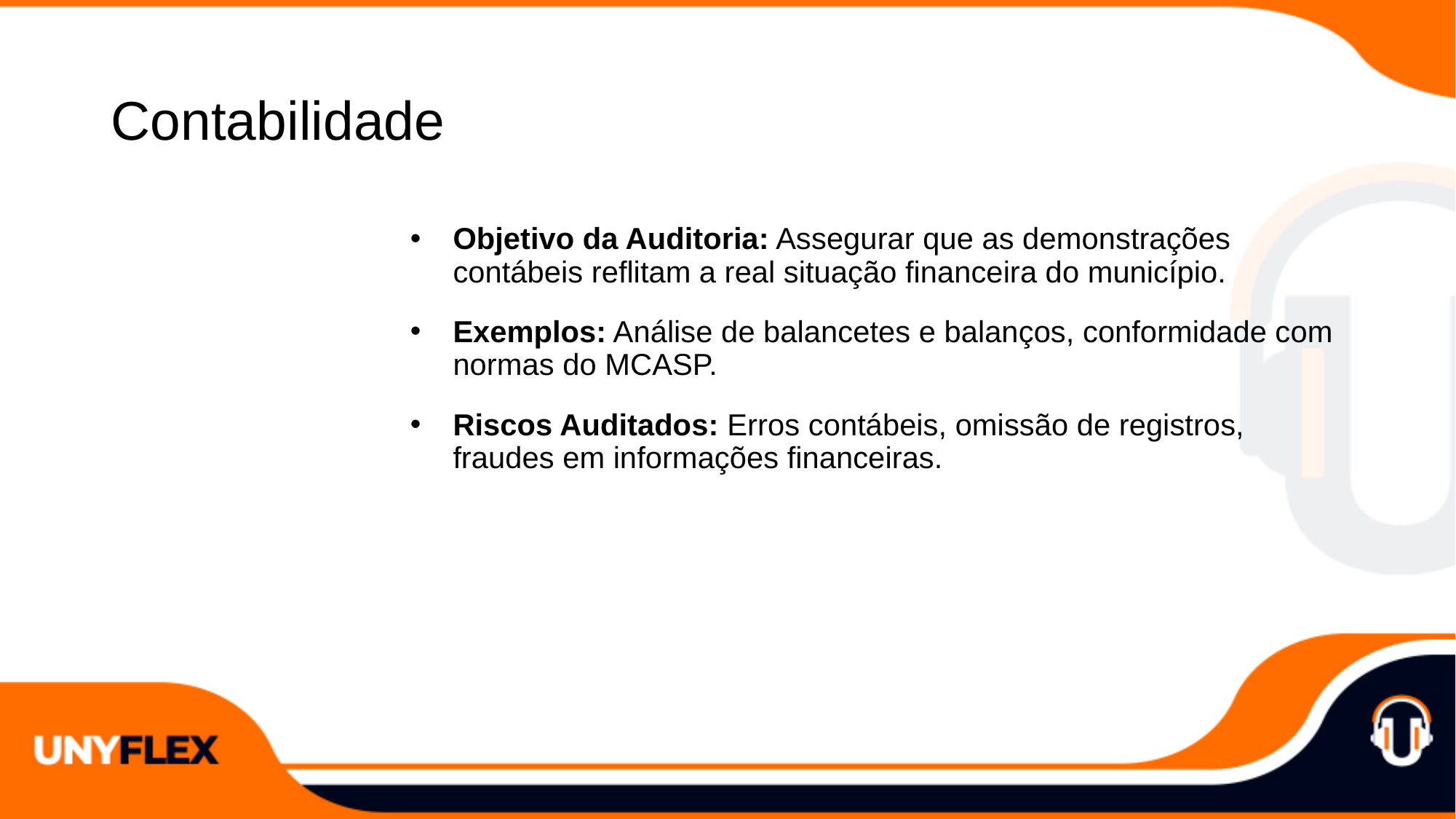

# Contabilidade
Objetivo da Auditoria: Assegurar que as demonstrações contábeis reflitam a real situação financeira do município.
Exemplos: Análise de balancetes e balanços, conformidade com normas do MCASP.
Riscos Auditados: Erros contábeis, omissão de registros, fraudes em informações financeiras.